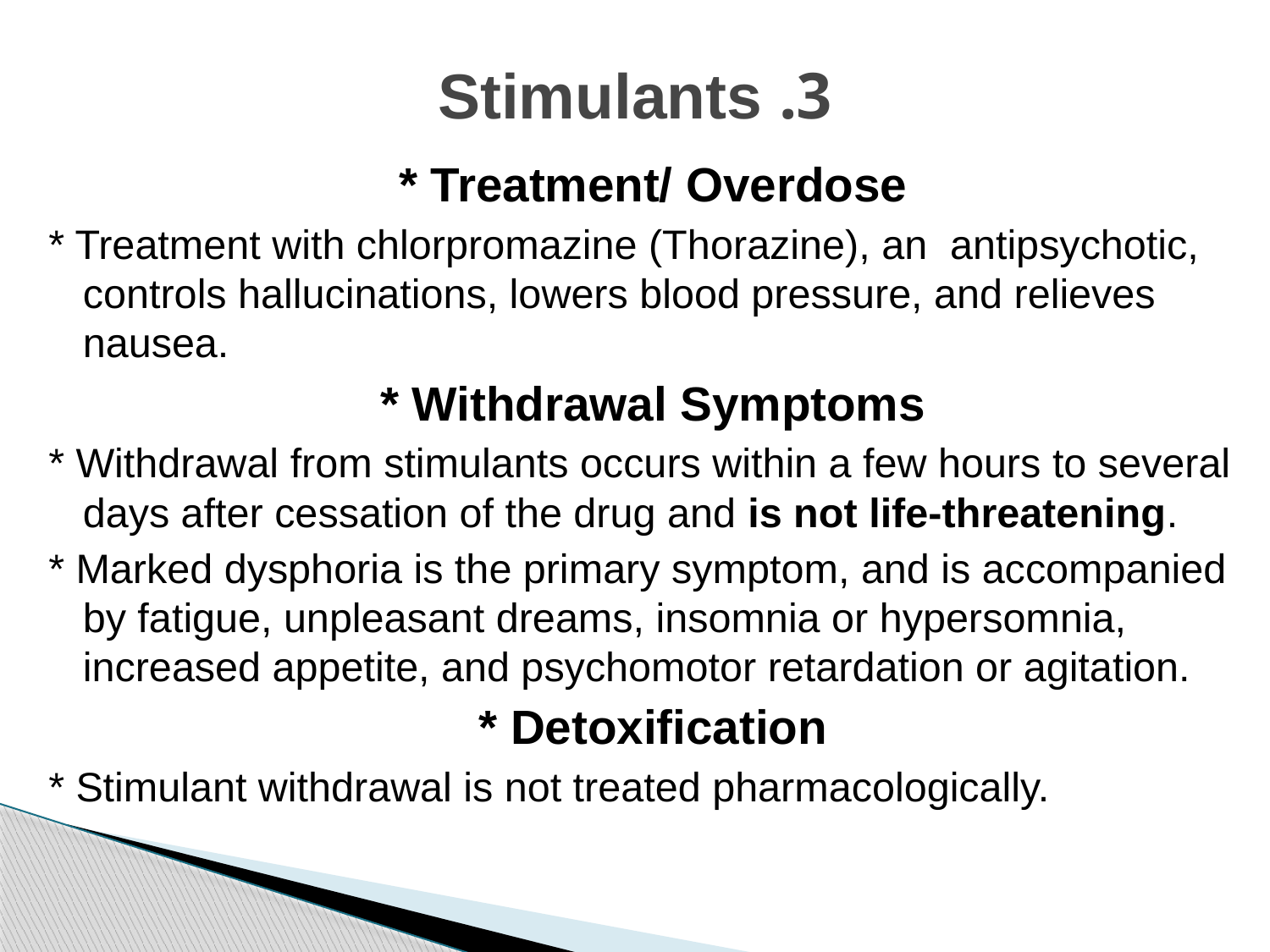

# 3. Stimulants
* Treatment/ Overdose
* Treatment with chlorpromazine (Thorazine), an  antipsychotic, controls hallucinations, lowers blood pressure, and relieves nausea.
* Withdrawal Symptoms
* Withdrawal from stimulants occurs within a few hours to several  days after cessation of the drug and is not life-threatening.
* Marked dysphoria is the primary symptom, and is accompanied by fatigue, unpleasant dreams, insomnia or hypersomnia, increased appetite, and psychomotor retardation or agitation.
* Detoxification
* Stimulant withdrawal is not treated pharmacologically.